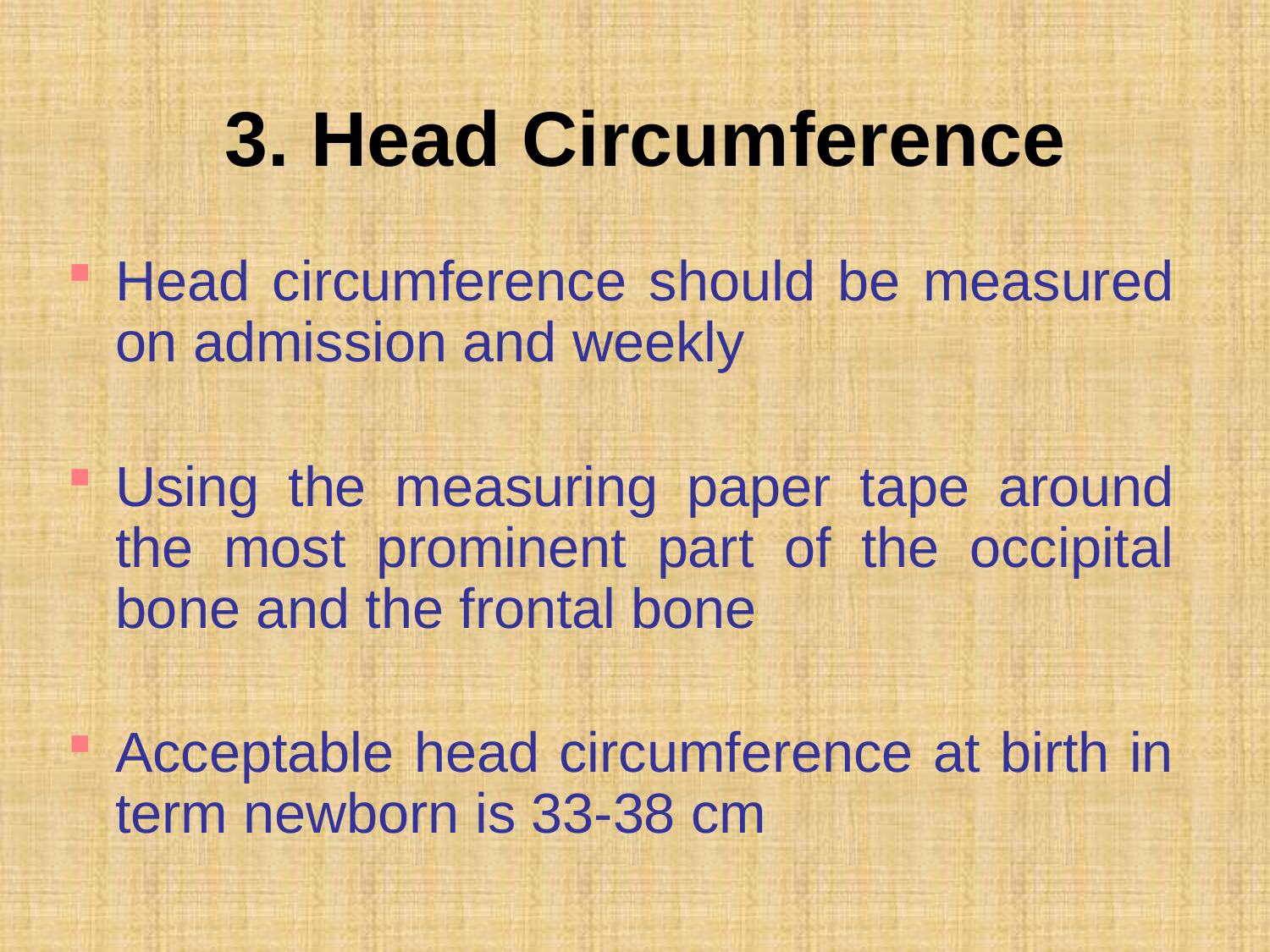

# 3. Head Circumference
Head circumference should be measured on admission and weekly

Using the measuring paper tape around the most prominent part of the occipital bone and the frontal bone

Acceptable head circumference at birth in term newborn is 33-38 cm